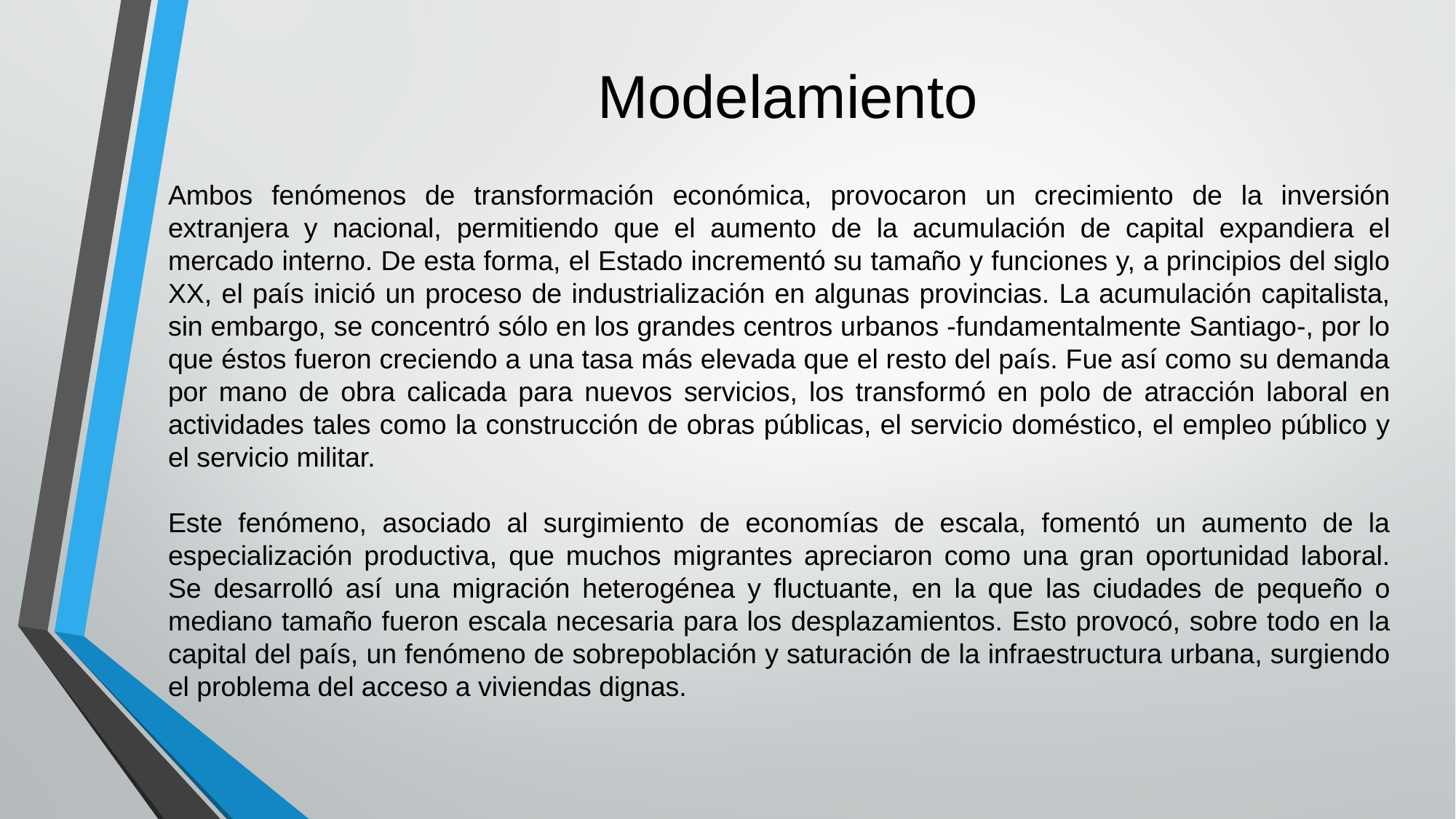

# Modelamiento
Ambos fenómenos de transformación económica, provocaron un crecimiento de la inversión extranjera y nacional, permitiendo que el aumento de la acumulación de capital expandiera el mercado interno. De esta forma, el Estado incrementó su tamaño y funciones y, a principios del siglo XX, el país inició un proceso de industrialización en algunas provincias. La acumulación capitalista, sin embargo, se concentró sólo en los grandes centros urbanos -fundamentalmente Santiago-, por lo que éstos fueron creciendo a una tasa más elevada que el resto del país. Fue así como su demanda por mano de obra calicada para nuevos servicios, los transformó en polo de atracción laboral en actividades tales como la construcción de obras públicas, el servicio doméstico, el empleo público y el servicio militar.

Este fenómeno, asociado al surgimiento de economías de escala, fomentó un aumento de la especialización productiva, que muchos migrantes apreciaron como una gran oportunidad laboral. Se desarrolló así una migración heterogénea y fluctuante, en la que las ciudades de pequeño o mediano tamaño fueron escala necesaria para los desplazamientos. Esto provocó, sobre todo en la capital del país, un fenómeno de sobrepoblación y saturación de la infraestructura urbana, surgiendo el problema del acceso a viviendas dignas.